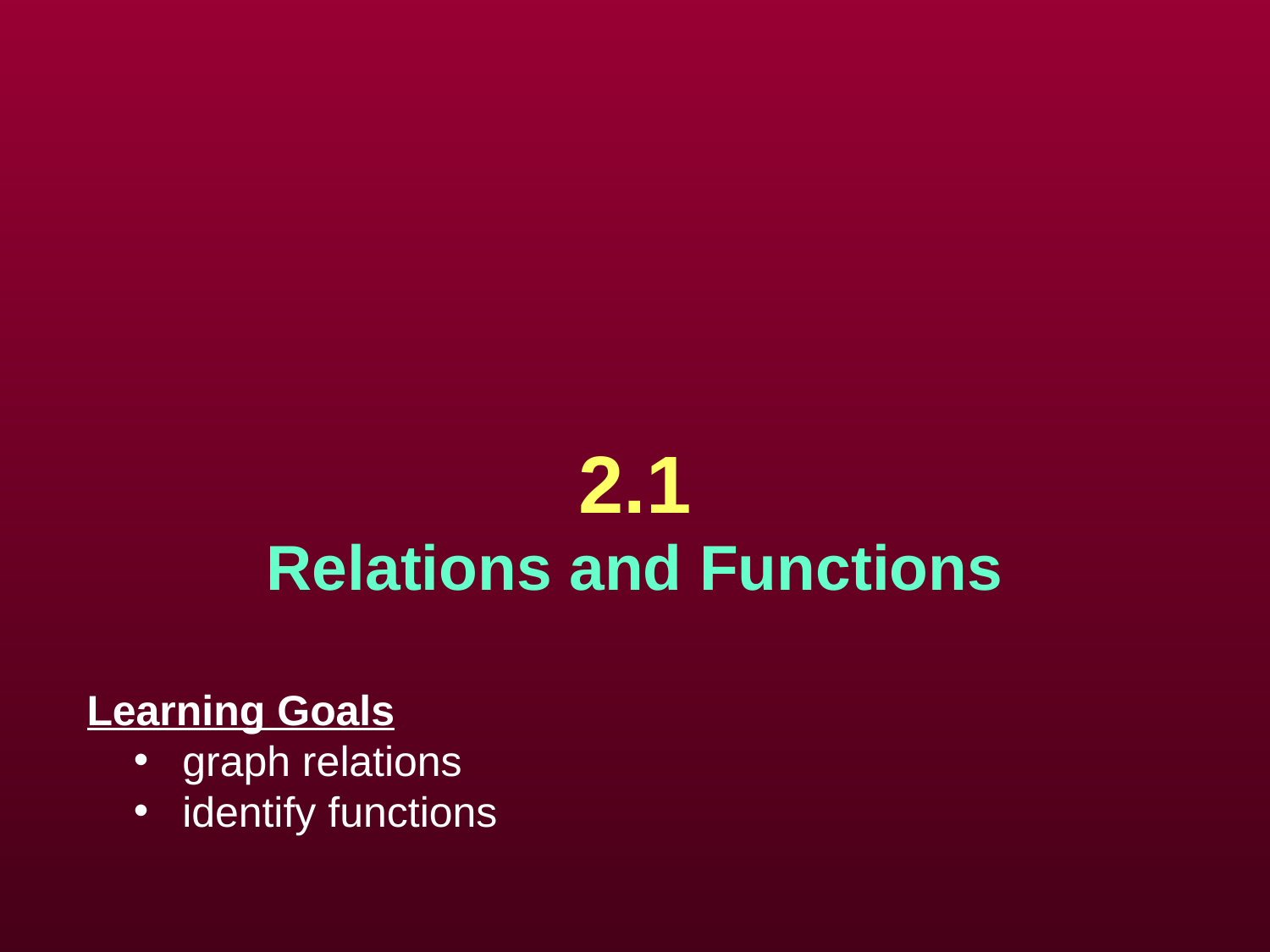

#
2.1
Relations and Functions

Learning Goals
graph relations
identify functions